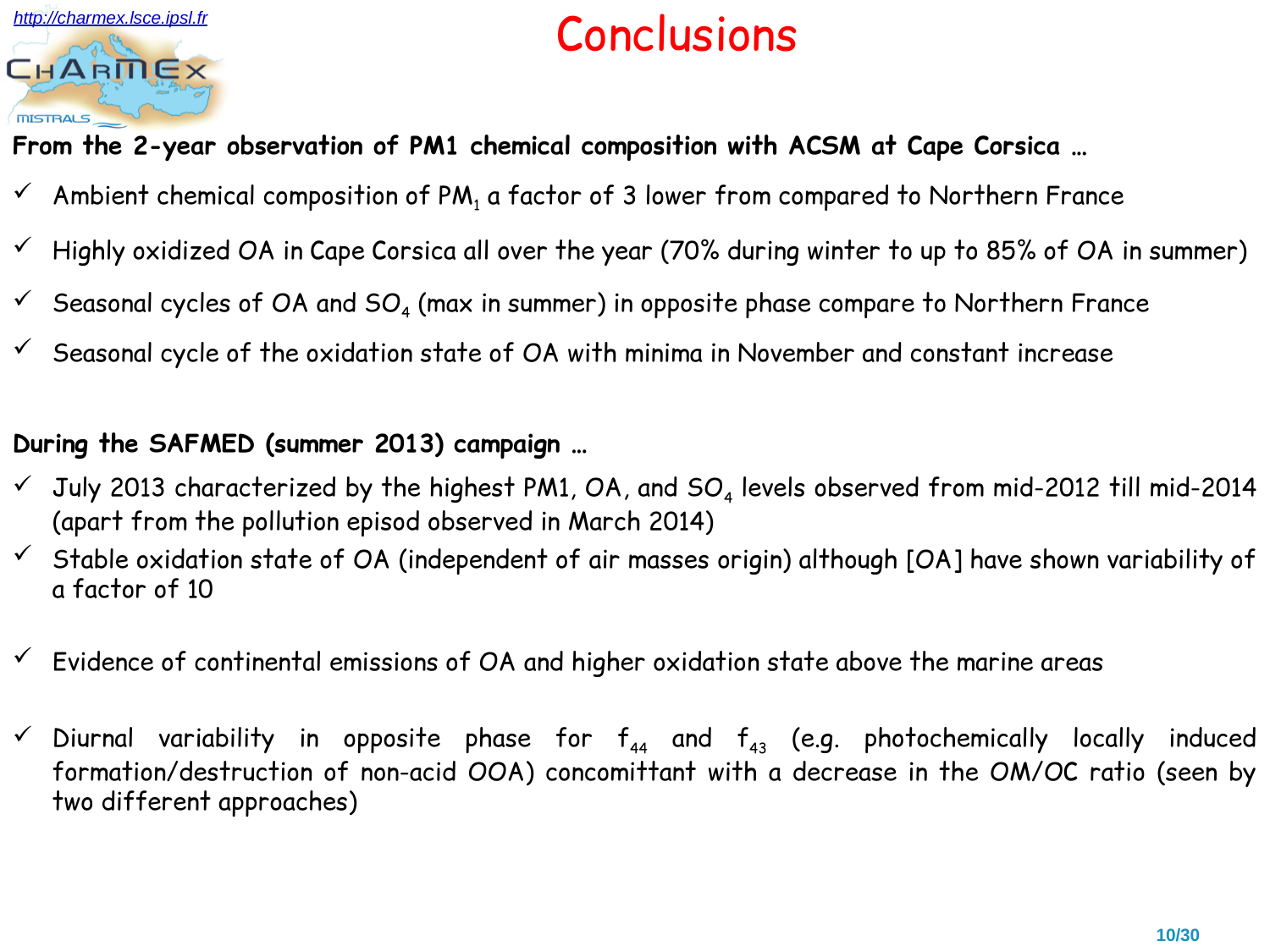

Conclusions
From the 2-year observation of PM1 chemical composition with ACSM at Cape Corsica …
Ambient chemical composition of PM1 a factor of 3 lower from compared to Northern France
Highly oxidized OA in Cape Corsica all over the year (70% during winter to up to 85% of OA in summer)
Seasonal cycles of OA and SO4 (max in summer) in opposite phase compare to Northern France
Seasonal cycle of the oxidation state of OA with minima in November and constant increase
During the SAFMED (summer 2013) campaign …
July 2013 characterized by the highest PM1, OA, and SO4 levels observed from mid-2012 till mid-2014 (apart from the pollution episod observed in March 2014)
Stable oxidation state of OA (independent of air masses origin) although [OA] have shown variability of a factor of 10
Evidence of continental emissions of OA and higher oxidation state above the marine areas
Diurnal variability in opposite phase for f44 and f43 (e.g. photochemically locally induced formation/destruction of non-acid OOA) concomittant with a decrease in the OM/OC ratio (seen by two different approaches)